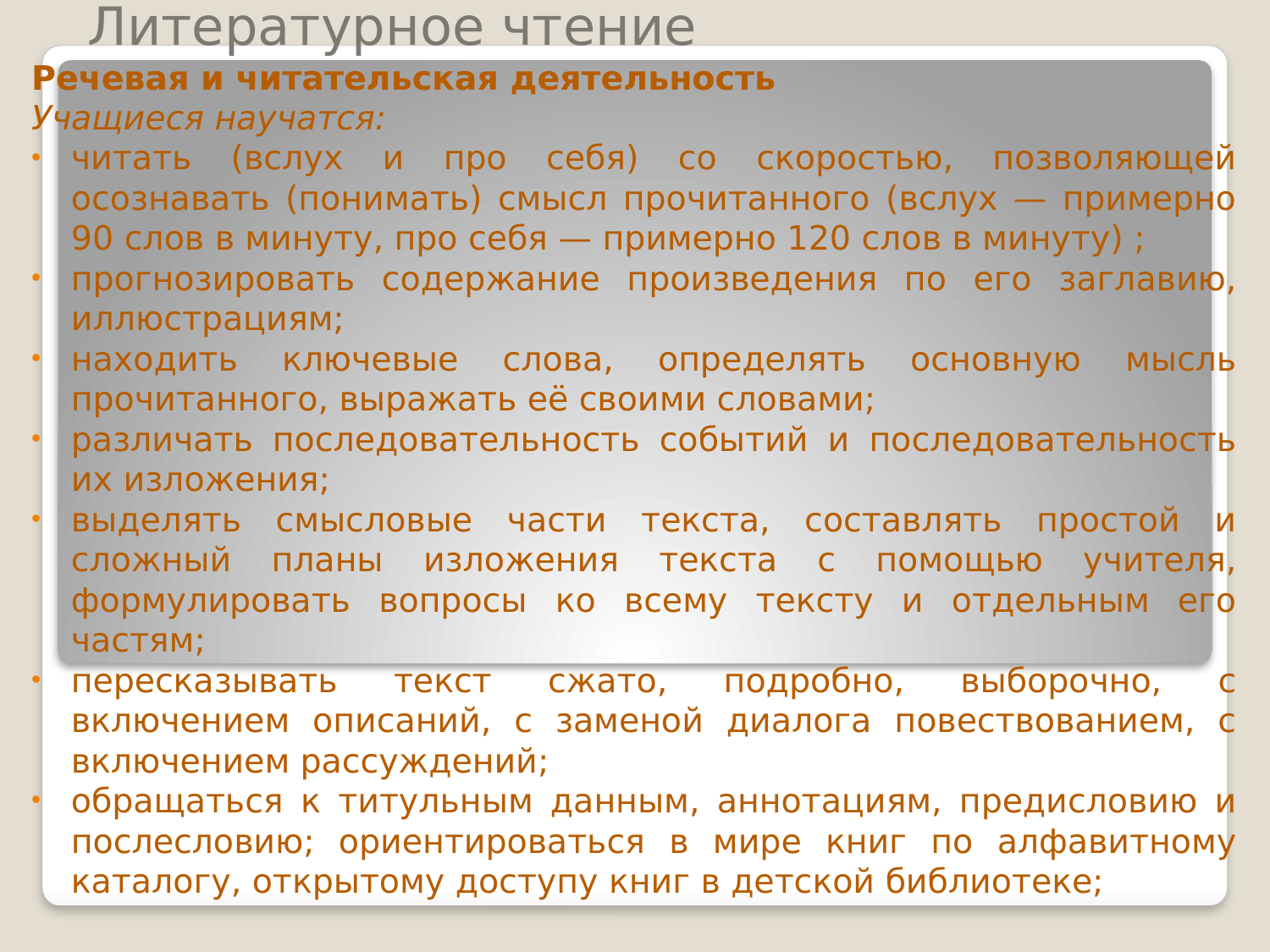

# Литературное чтение
Речевая и читательская деятельность
Учащиеся научатся:
читать (вслух и про себя) со скоростью, позволяющей осознавать (понимать) смысл прочитанного (вслух — примерно 90 слов в минуту, про себя — примерно 120 слов в минуту) ;
прогнозировать содержание произведения по его заглавию, иллюстрациям;
находить ключевые слова, определять основную мысль прочитанного, выражать её своими словами;
различать последовательность событий и последовательность их изложения;
выделять смысловые части текста, составлять простой и сложный планы изложения текста с помощью учителя, формулировать вопросы ко всему тексту и отдельным его частям;
пересказывать текст сжато, подробно, выборочно, с включением описаний, с заменой диалога повествованием, с включением рассуждений;
обращаться к титульным данным, аннотациям, предисловию и послесловию; ориентироваться в мире книг по алфавитному каталогу, открытому доступу книг в детской библиотеке;